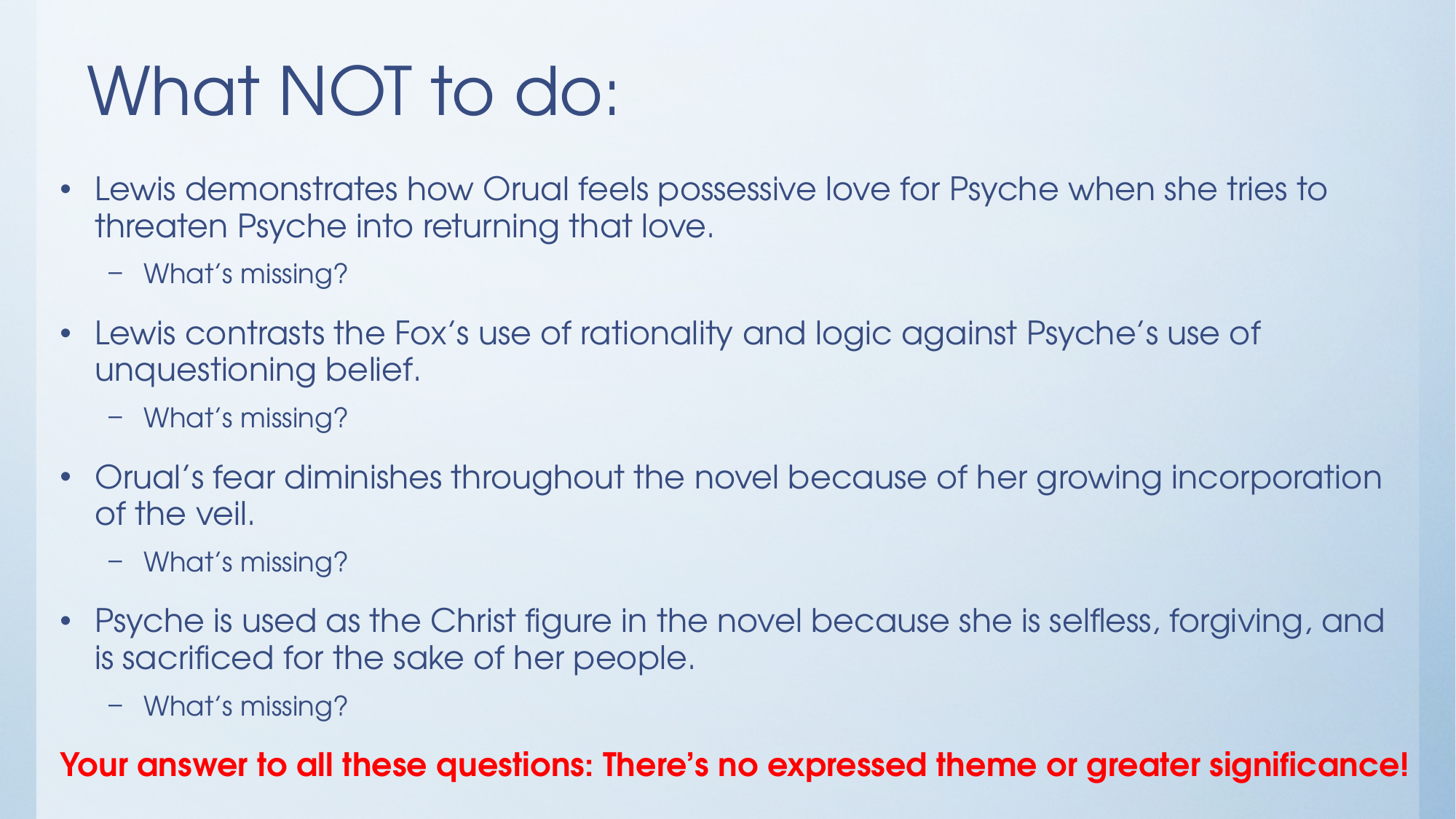

# What NOT to do:
Lewis demonstrates how Orual feels possessive love for Psyche when she tries to threaten Psyche into returning that love.
What’s missing?
Lewis contrasts the Fox’s use of rationality and logic against Psyche’s use of unquestioning belief.
What’s missing?
Orual’s fear diminishes throughout the novel because of her growing incorporation of the veil.
What’s missing?
Psyche is used as the Christ figure in the novel because she is selfless, forgiving, and is sacrificed for the sake of her people.
What’s missing?
Your answer to all these questions: There’s no expressed theme or greater significance!